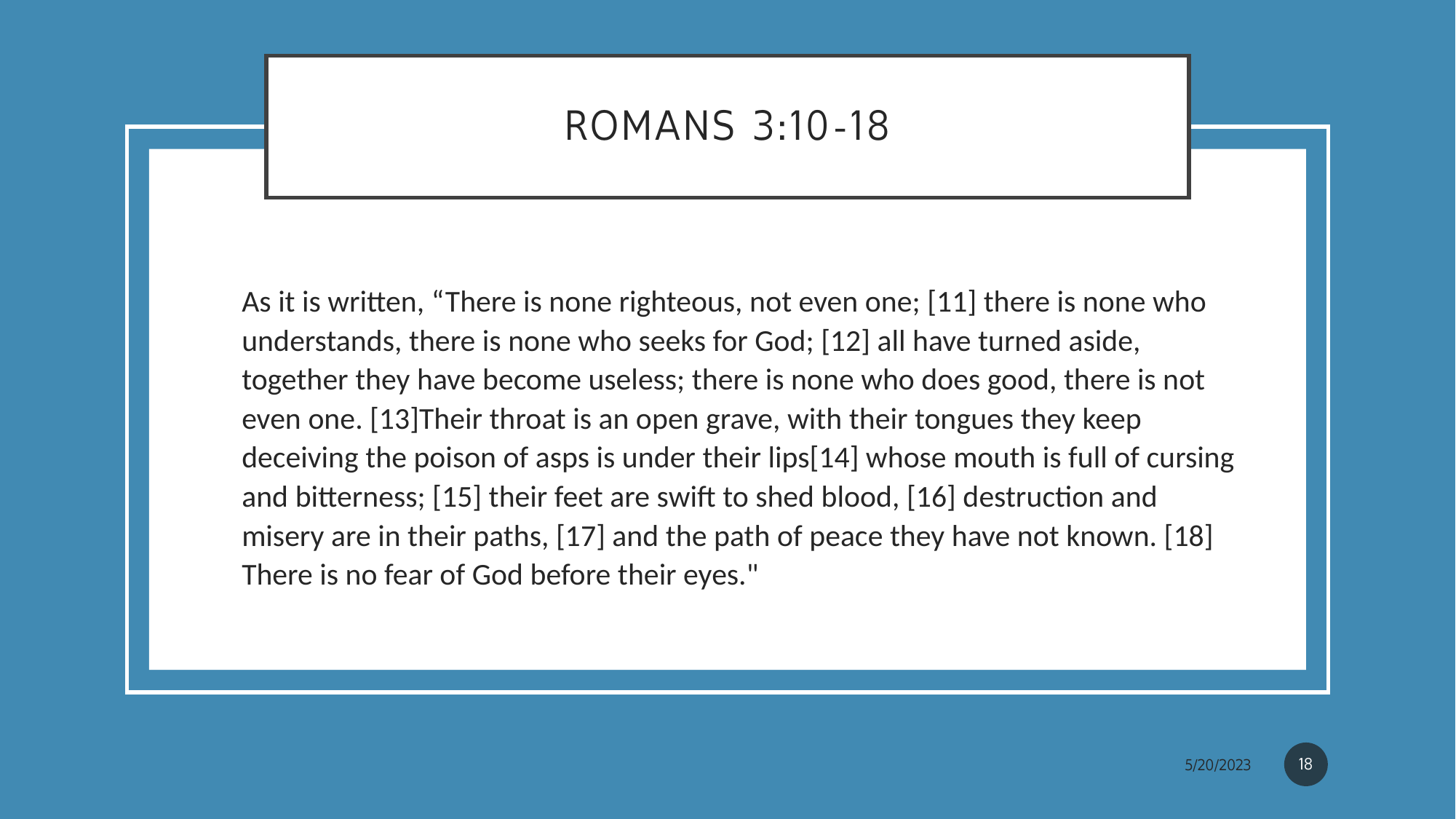

# Romans 3:10-18

As it is written, “There is none righteous, not even one; [11] there is none who understands, there is none who seeks for God; [12] all have turned aside, together they have become useless; there is none who does good, there is not even one. [13]Their throat is an open grave, with their tongues they keep deceiving the poison of asps is under their lips[14] whose mouth is full of cursing and bitterness; [15] their feet are swift to shed blood, [16] destruction and misery are in their paths, [17] and the path of peace they have not known. [18] There is no fear of God before their eyes."
18

5/20/2023